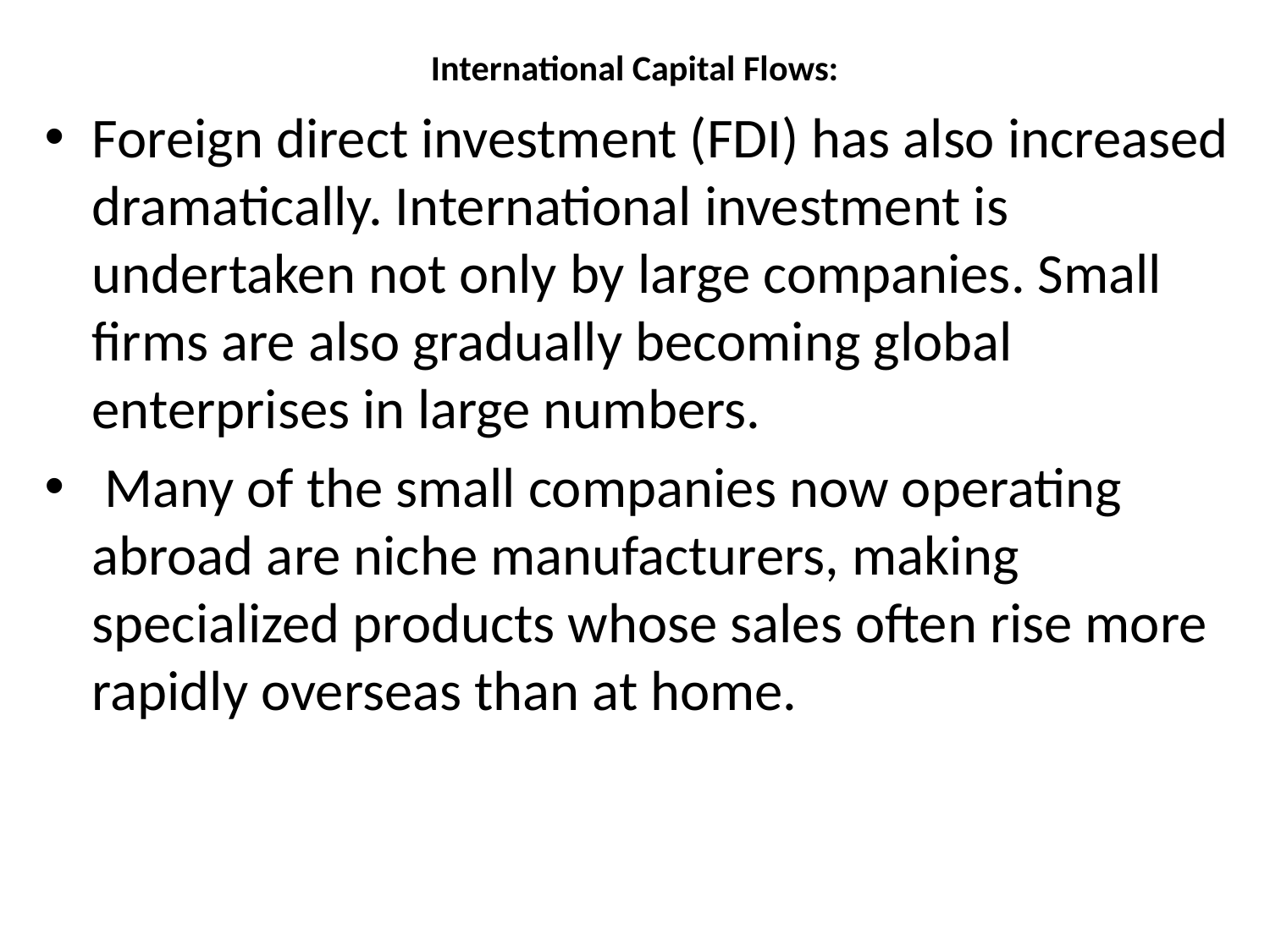

# International Capital Flows:
Foreign direct investment (FDI) has also increased dramatically. International investment is undertaken not only by large companies. Small firms are also gradually becoming global enterprises in large numbers.
 Many of the small com­panies now operating abroad are niche manufacturers, making specialized products whose sales often rise more rapidly overseas than at home.